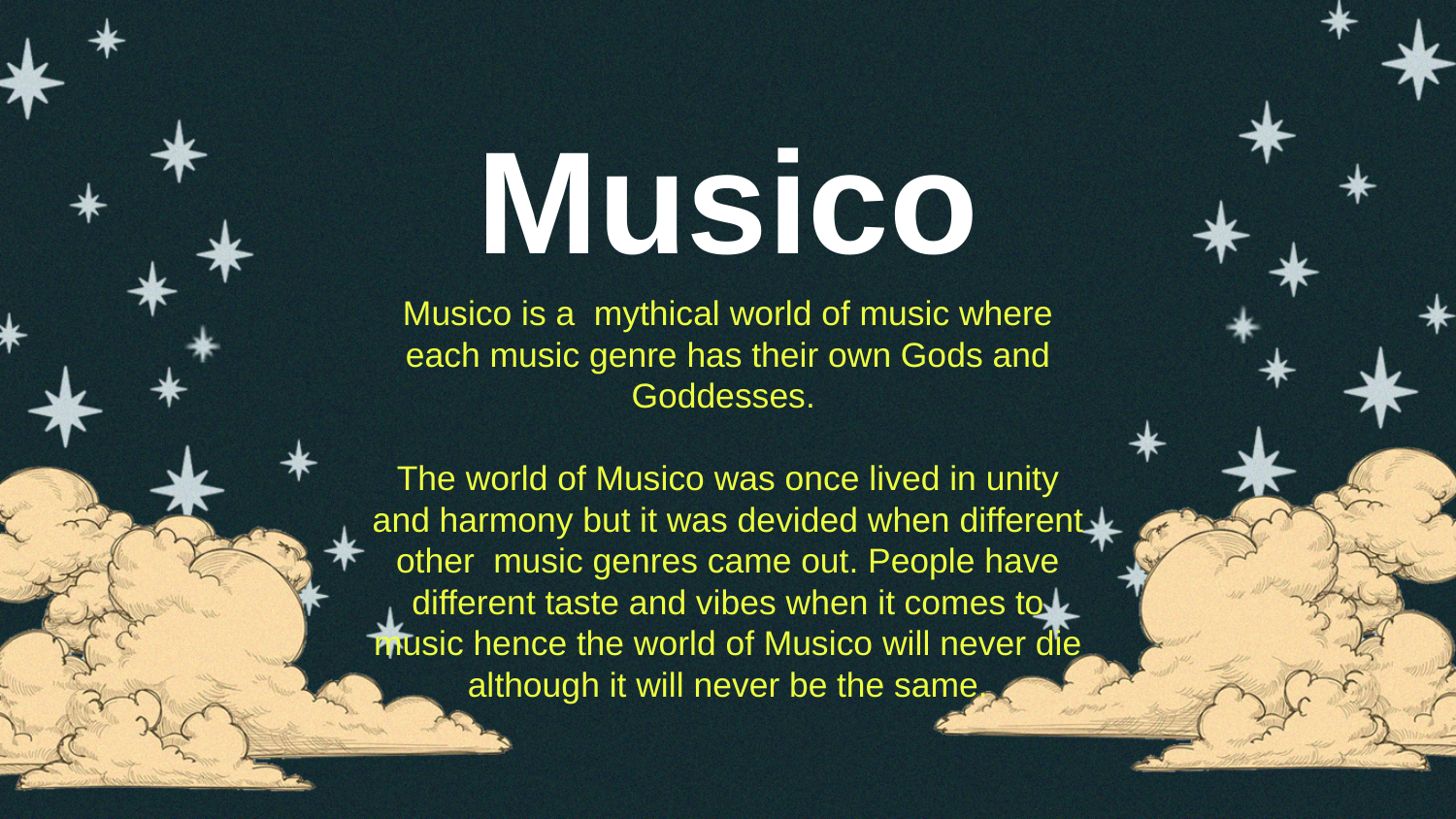

Musico
Musico is a  mythical world of music where each music genre has their own Gods and Goddesses.

The world of Musico was once lived in unity and harmony but it was devided when different other  music genres came out. People have different taste and vibes when it comes to music hence the world of Musico will never die although it will never be the same.